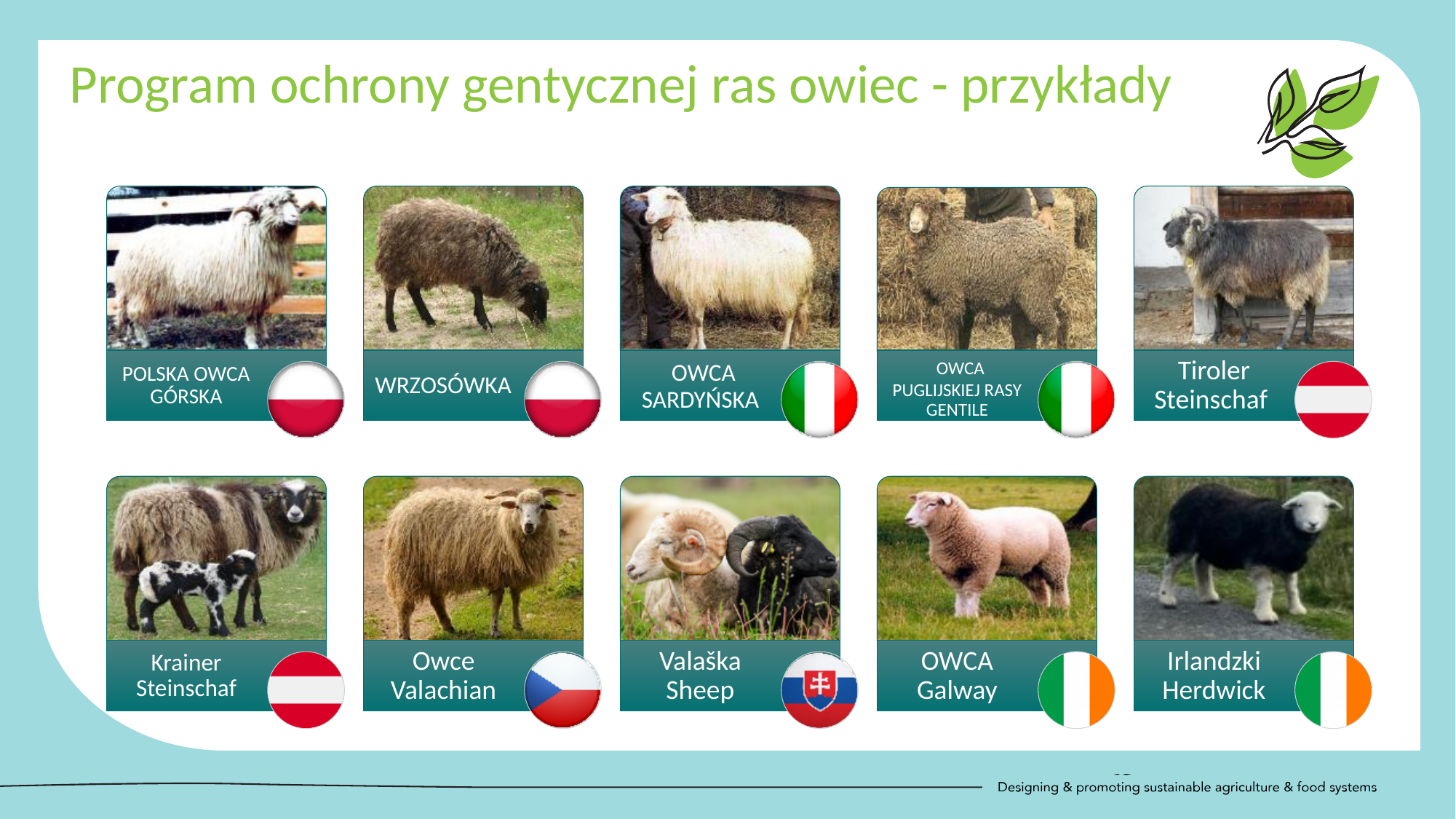

Program ochrony gentycznej ras owiec - przykłady
POLSKA OWCA GÓRSKA

WRZOSÓWKA

 OWCA SARDYŃSKA

 OWCA PUGLIJSKIEJ RASY GENTILE

Tiroler Steinschaf
Krainer Steinschaf

Owce Valachian
Valaška Sheep
OWCA Galway
Irlandzki Herdwick